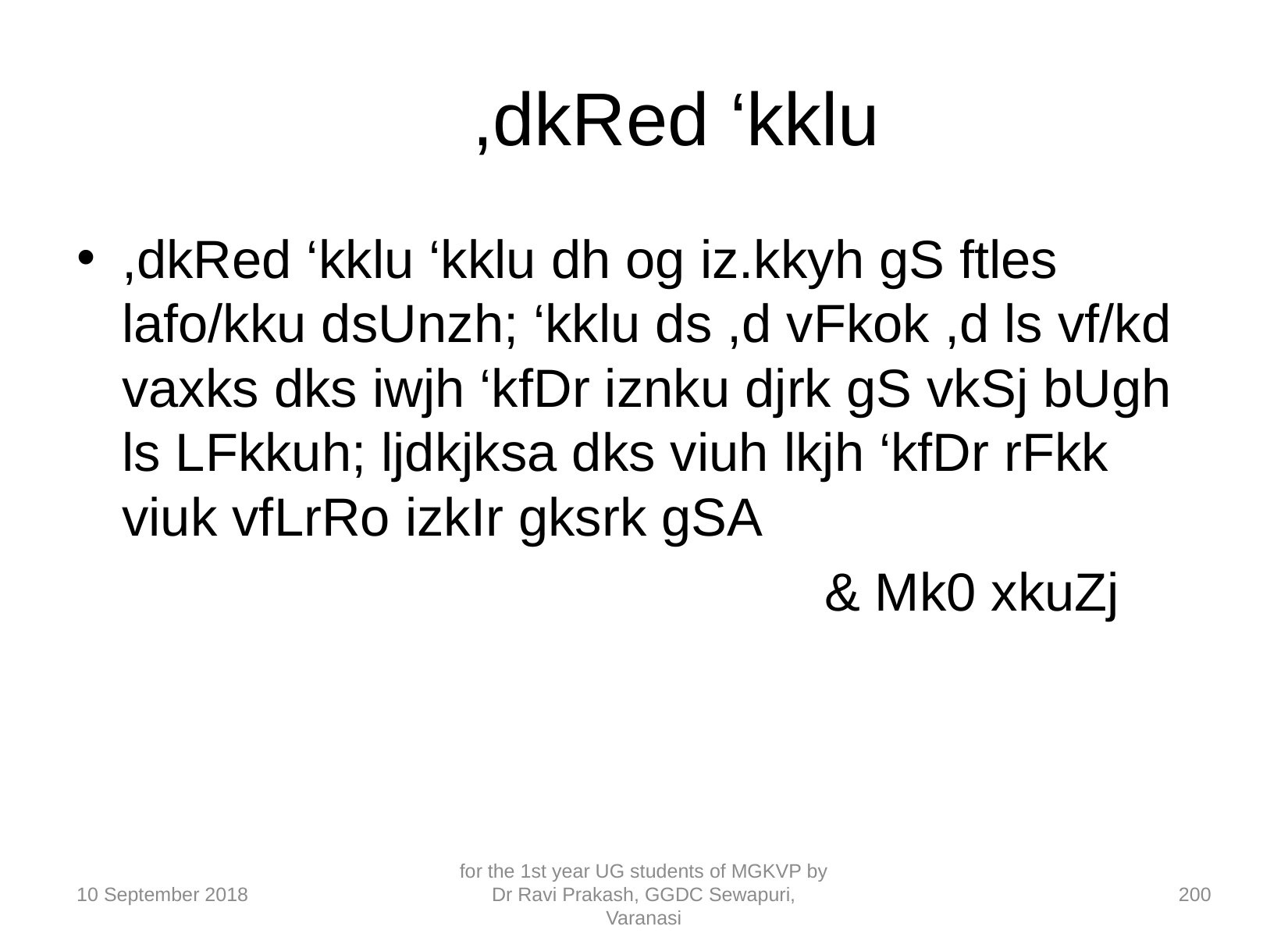

# ,dkRed ‘kklu
,dkRed ‘kklu ‘kklu dh og iz.kkyh gS ftles lafo/kku dsUnzh; ‘kklu ds ,d vFkok ,d ls vf/kd vaxks dks iwjh ‘kfDr iznku djrk gS vkSj bUgh ls LFkkuh; ljdkjksa dks viuh lkjh ‘kfDr rFkk viuk vfLrRo izkIr gksrk gSA
							& Mk0 xkuZj
10 September 2018
for the 1st year UG students of MGKVP by Dr Ravi Prakash, GGDC Sewapuri, Varanasi
200